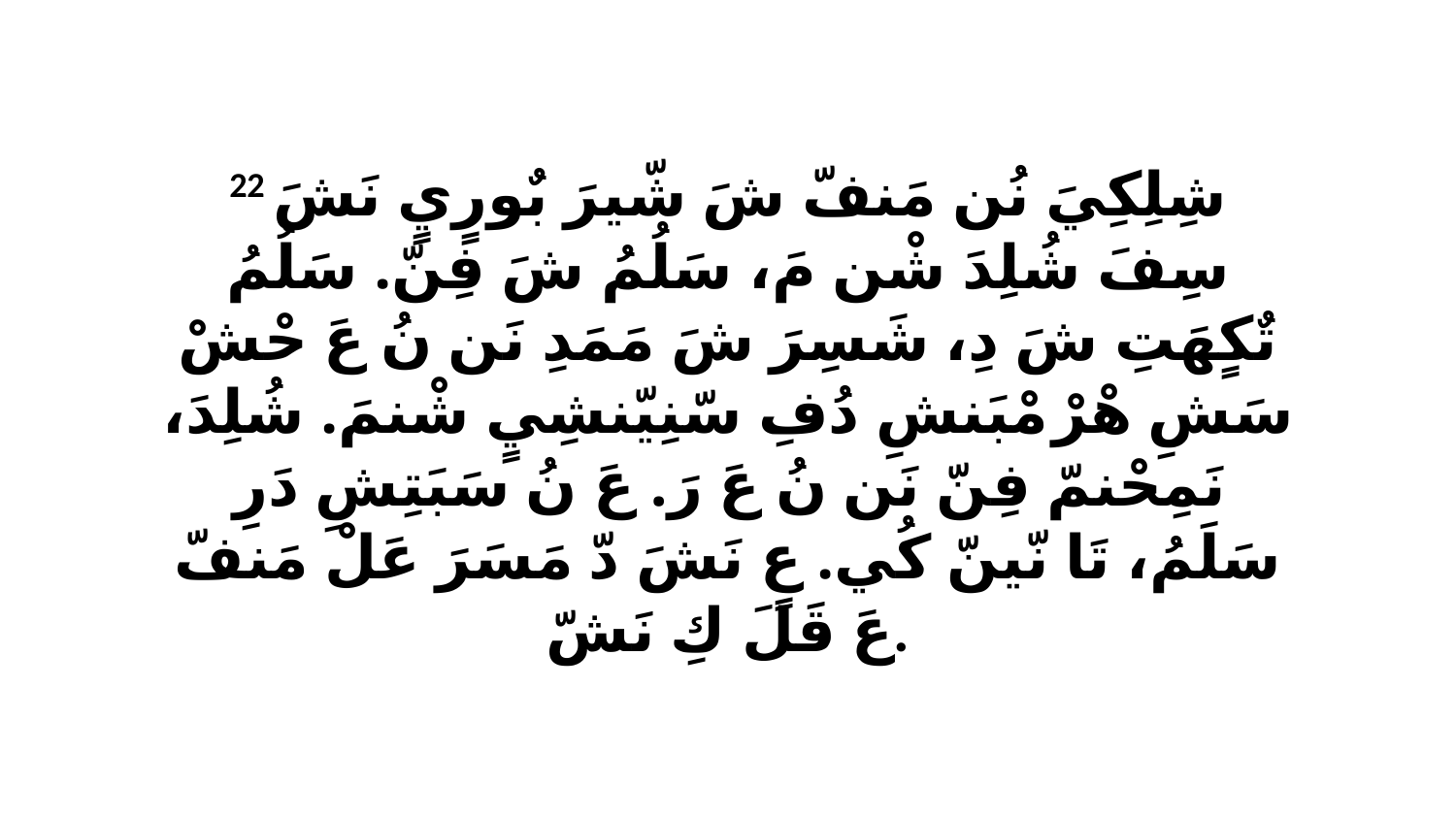

22 شِلِكِيَ نُن مَنفّ شَ شّيرَ بٌورٍيٍ نَشَ سِفَ شُلِدَ شْن مَ، سَلُمُ شَ فِنّ. سَلُمُ تٌكٍهَتِ شَ دِ، شَسِرَ شَ مَمَدِ نَن نُ عَ حْشْ سَشِ هْرْ مْبَنشِ دُفِ سّنِيّنشِيٍ شْنمَ. شُلِدَ، نَمِحْنمّ فِنّ نَن نُ عَ رَ. عَ نُ سَبَتِشِ دَرِ سَلَمُ، تَا نّينّ كُي. عٍ نَشَ دّ مَسَرَ عَلْ مَنفّ عَ قَلَ كِ نَشّ.